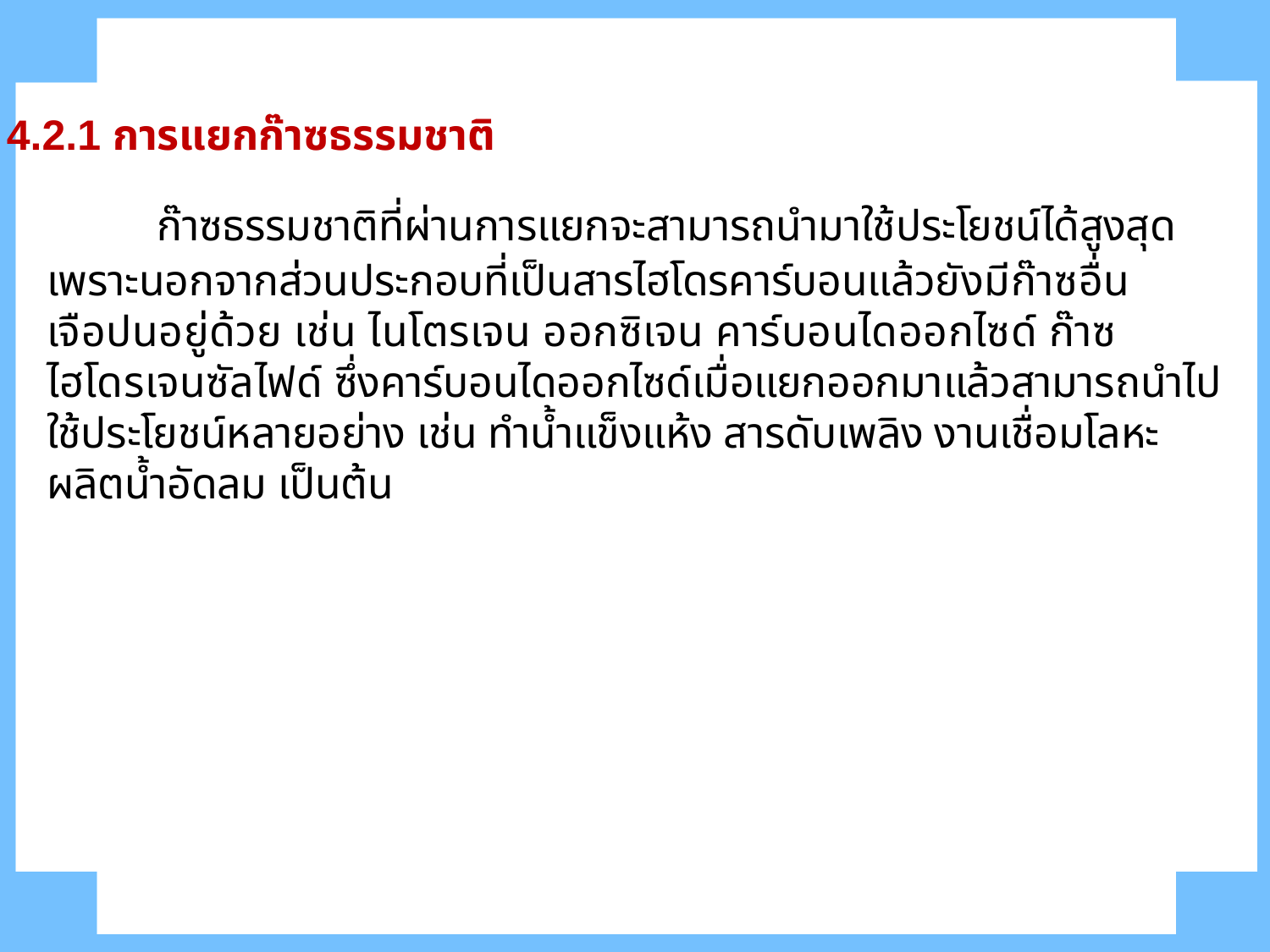

4.2.1 การแยกก๊าซธรรมชาติ
	ก๊าซธรรมชาติที่ผ่านการแยกจะสามารถนำมาใช้ประโยชน์ได้สูงสุด เพราะนอกจากส่วนประกอบที่เป็นสารไฮโดรคาร์บอนแล้วยังมีก๊าซอื่นเจือปนอยู่ด้วย เช่น ไนโตรเจน ออกซิเจน คาร์บอนไดออกไซด์ ก๊าซไฮโดรเจนซัลไฟด์ ซึ่งคาร์บอนไดออกไซด์เมื่อแยกออกมาแล้วสามารถนำไปใช้ประโยชน์หลายอย่าง เช่น ทำน้ำแข็งแห้ง สารดับเพลิง งานเชื่อมโลหะ ผลิตน้ำอัดลม เป็นต้น